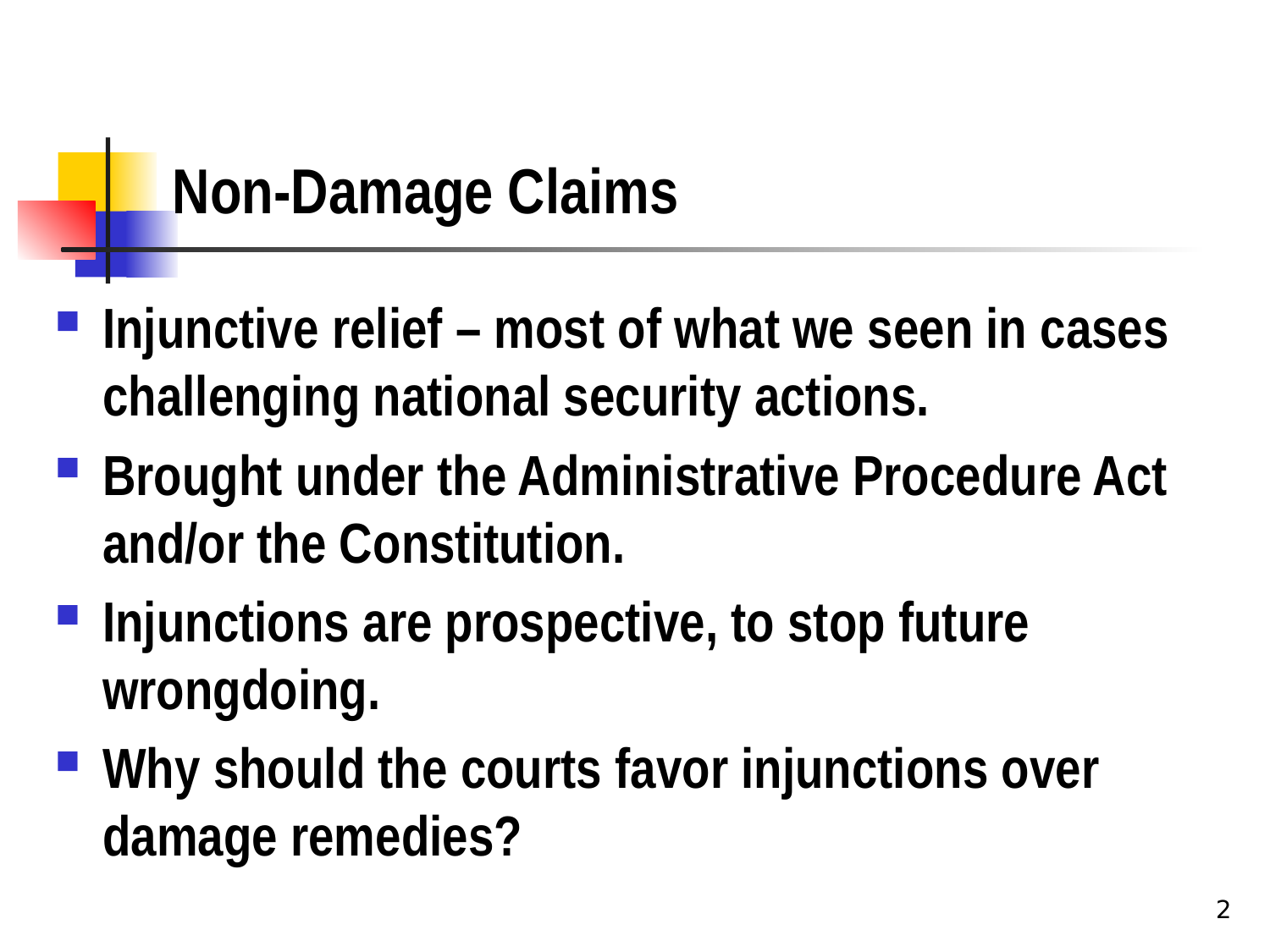

# Non-Damage Claims
Injunctive relief – most of what we seen in cases challenging national security actions.
Brought under the Administrative Procedure Act and/or the Constitution.
Injunctions are prospective, to stop future wrongdoing.
Why should the courts favor injunctions over damage remedies?
2